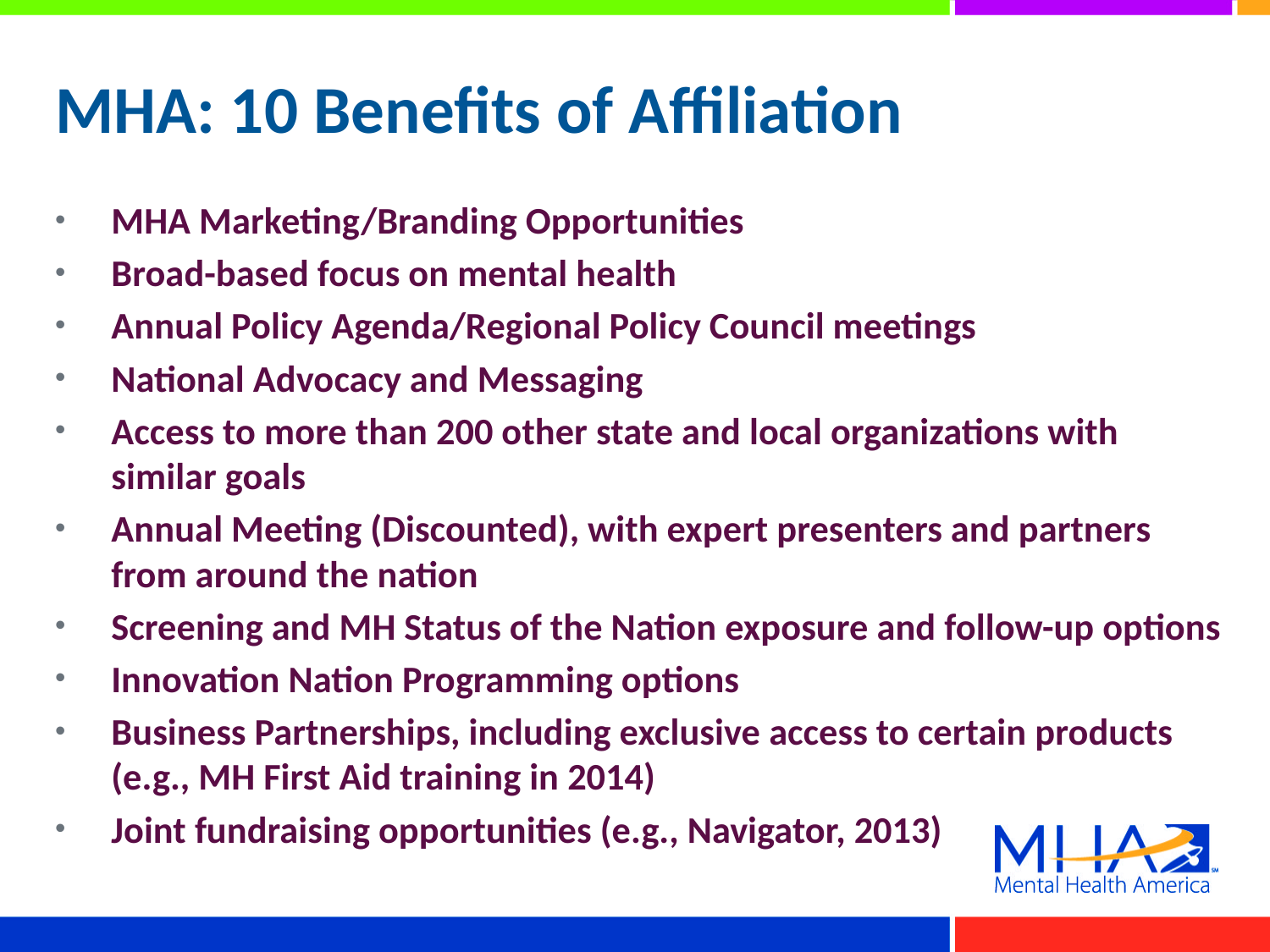

# MHA: 10 Benefits of Affiliation
MHA Marketing/Branding Opportunities
Broad-based focus on mental health
Annual Policy Agenda/Regional Policy Council meetings
National Advocacy and Messaging
Access to more than 200 other state and local organizations with similar goals
Annual Meeting (Discounted), with expert presenters and partners from around the nation
Screening and MH Status of the Nation exposure and follow-up options
Innovation Nation Programming options
Business Partnerships, including exclusive access to certain products (e.g., MH First Aid training in 2014)
Joint fundraising opportunities (e.g., Navigator, 2013)